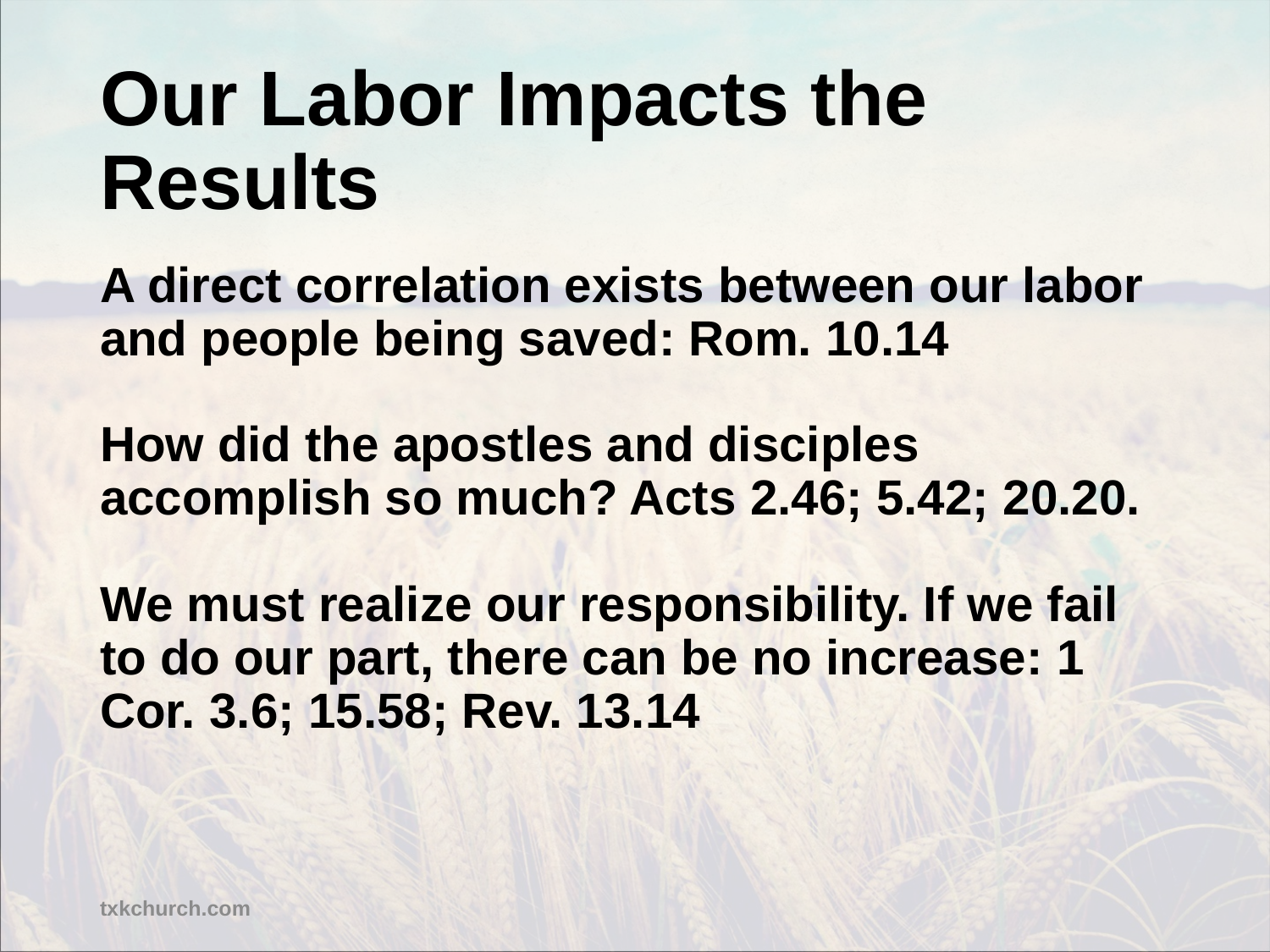

# Our Labor Impacts the Results
A direct correlation exists between our labor and people being saved: Rom. 10.14

How did the apostles and disciples accomplish so much? Acts 2.46; 5.42; 20.20.

We must realize our responsibility. If we fail to do our part, there can be no increase: 1 Cor. 3.6; 15.58; Rev. 13.14
txkchurch.com